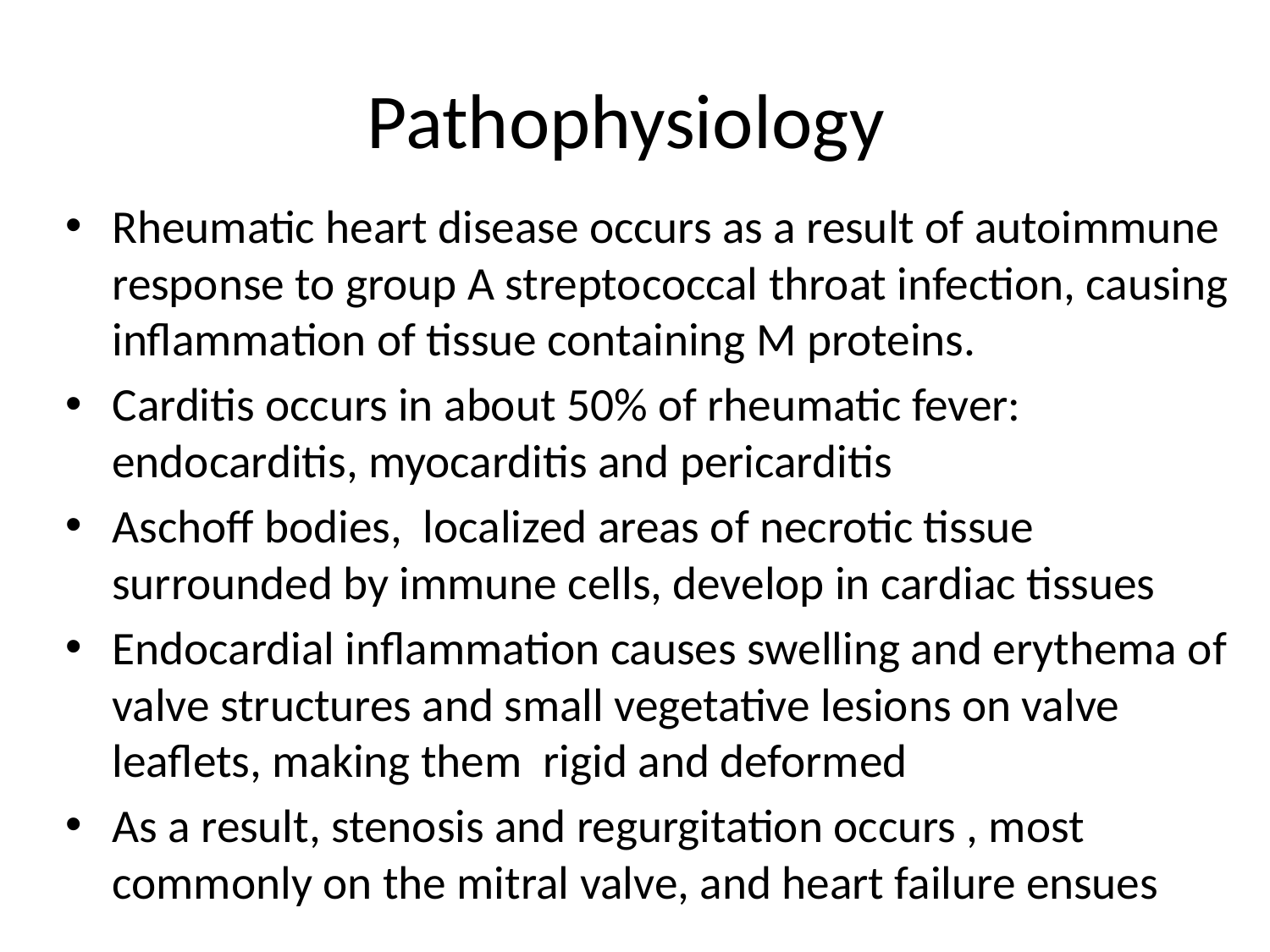

# Pathophysiology
Rheumatic heart disease occurs as a result of autoimmune response to group A streptococcal throat infection, causing inflammation of tissue containing M proteins.
Carditis occurs in about 50% of rheumatic fever: endocarditis, myocarditis and pericarditis
Aschoff bodies,  localized areas of necrotic tissue surrounded by immune cells, develop in cardiac tissues
Endocardial inflammation causes swelling and erythema of valve structures and small vegetative lesions on valve leaflets, making them  rigid and deformed
As a result, stenosis and regurgitation occurs , most commonly on the mitral valve, and heart failure ensues